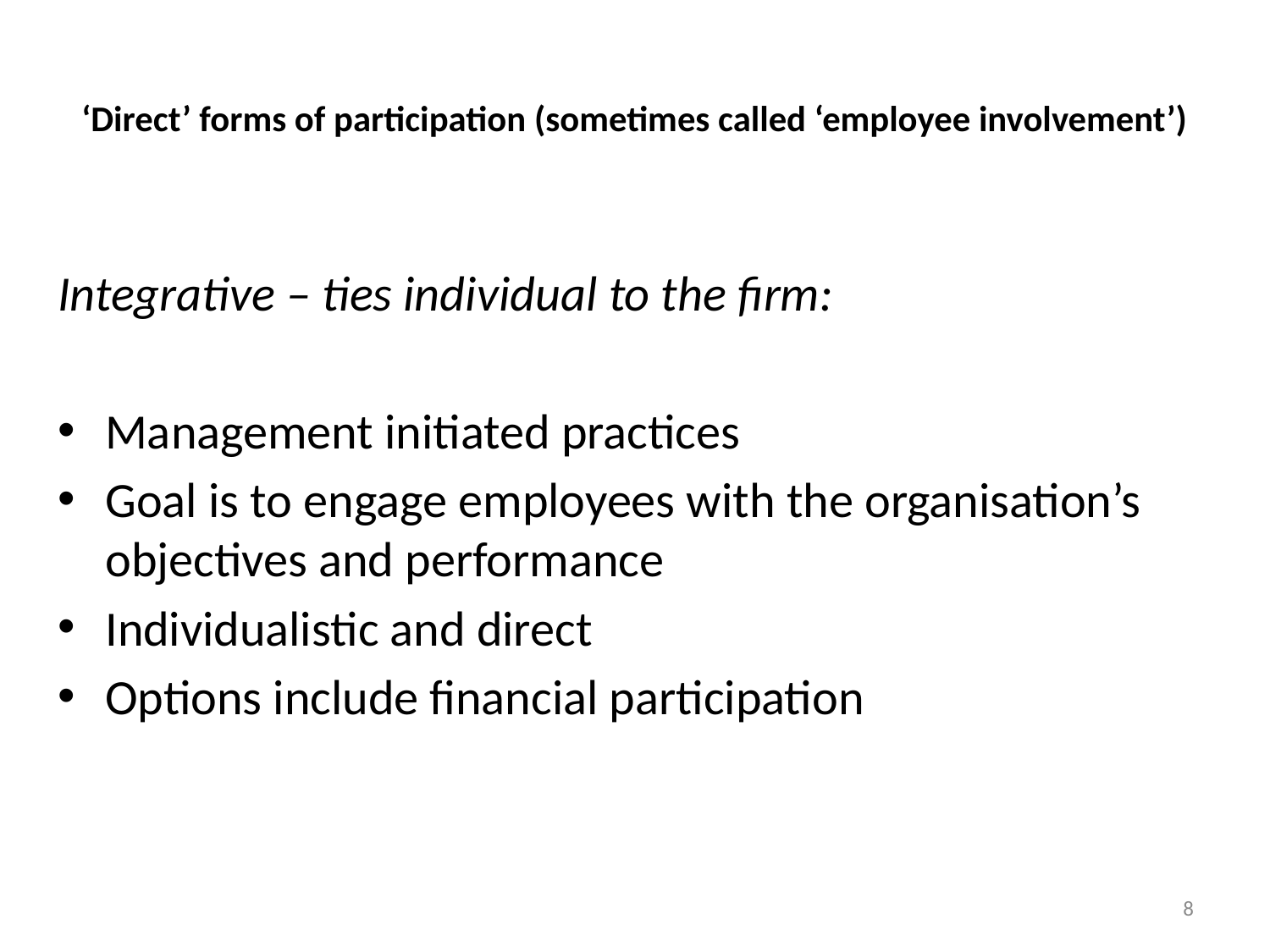

# ‘Direct’ forms of participation (sometimes called ‘employee involvement’)

Integrative – ties individual to the firm:

Management initiated practices
Goal is to engage employees with the organisation’s objectives and performance
Individualistic and direct
Options include financial participation

8